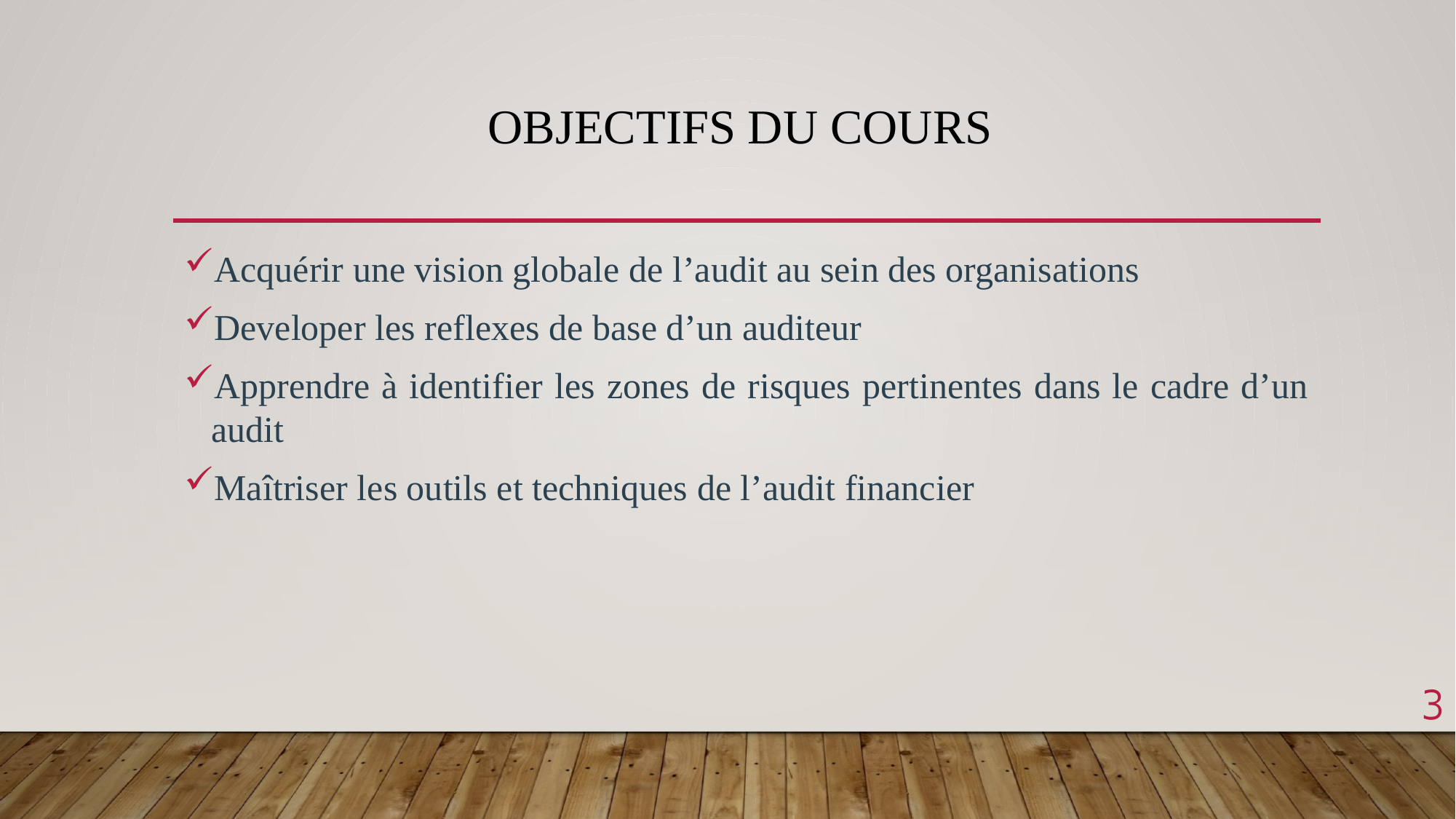

# Objectifs du cours
Acquérir une vision globale de l’audit au sein des organisations
Developer les reflexes de base d’un auditeur
Apprendre à identifier les zones de risques pertinentes dans le cadre d’un audit
Maîtriser les outils et techniques de l’audit financier

3